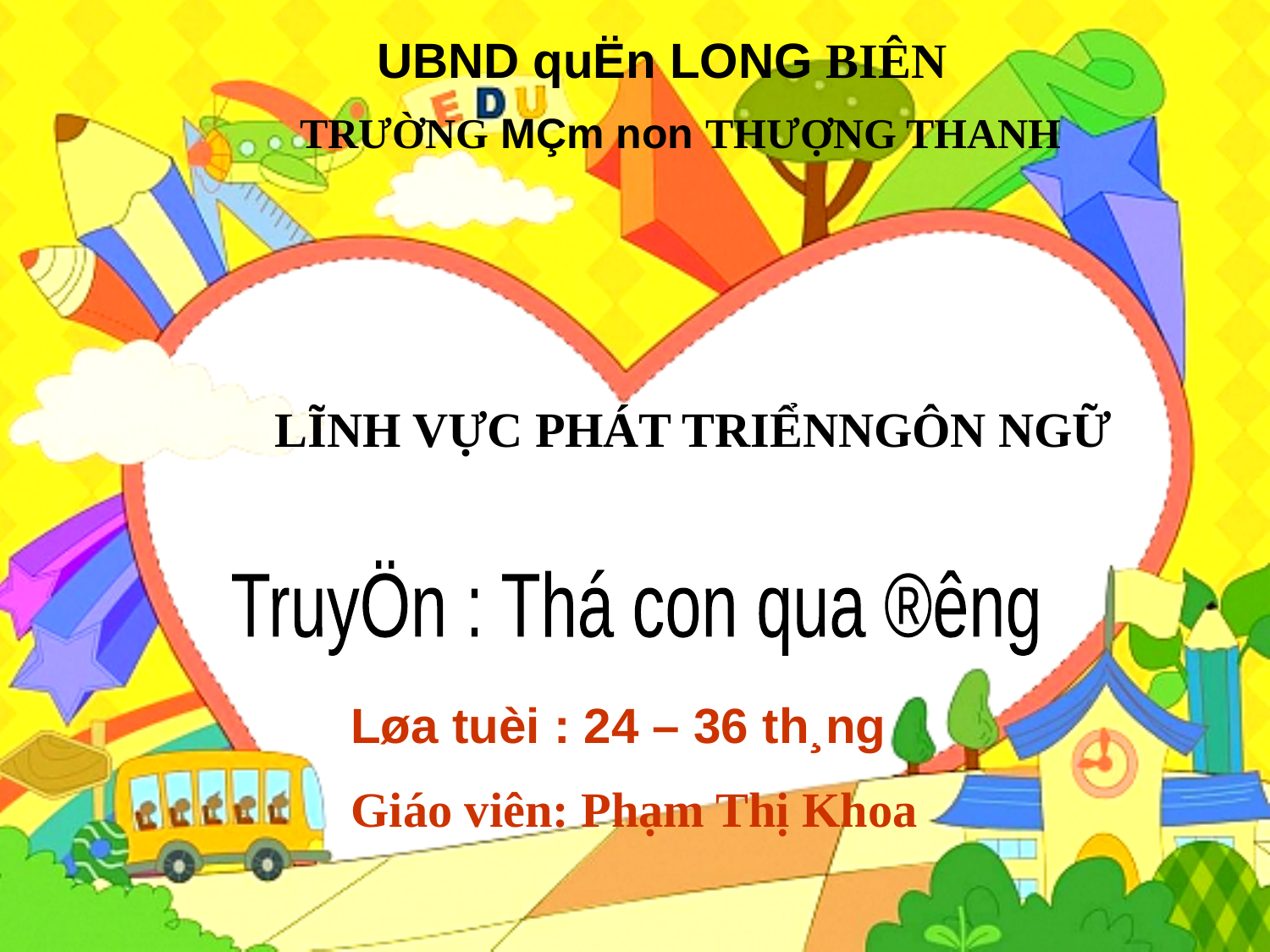

UBND quËn LONG BIÊN
TRƯỜNG MÇm non THƯỢNG THANH
LĨNH VỰC PHÁT TRIỂNNGÔN NGỮ

TruyÖn : Thá con qua ®­êng
Løa tuèi : 24 – 36 th¸ng
Giáo viên: Phạm Thị Khoa